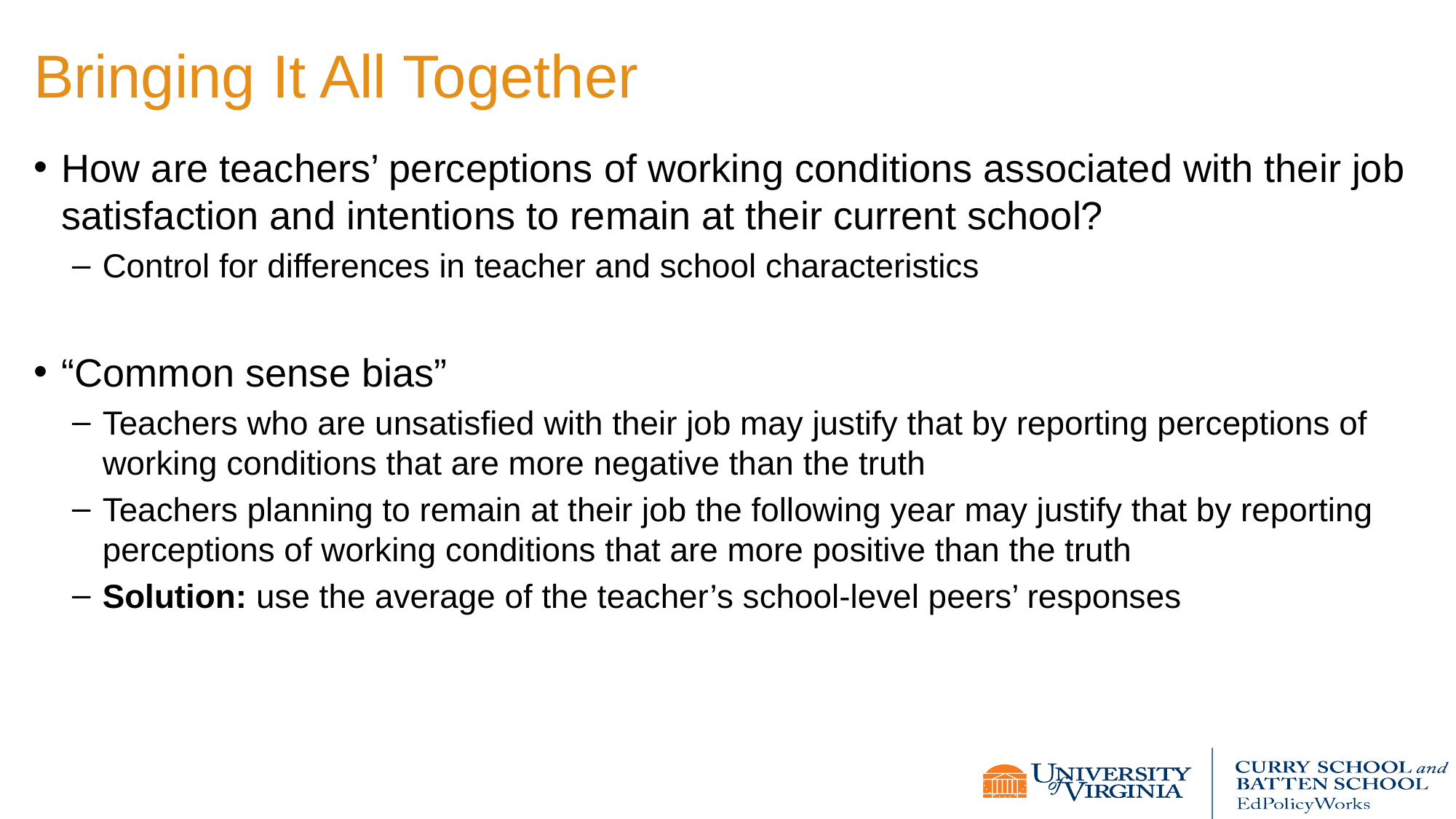

# Bringing It All Together
How are teachers’ perceptions of working conditions associated with their job satisfaction and intentions to remain at their current school?
Control for differences in teacher and school characteristics

“Common sense bias”
Teachers who are unsatisfied with their job may justify that by reporting perceptions of working conditions that are more negative than the truth
Teachers planning to remain at their job the following year may justify that by reporting perceptions of working conditions that are more positive than the truth
Solution: use the average of the teacher’s school-level peers’ responses